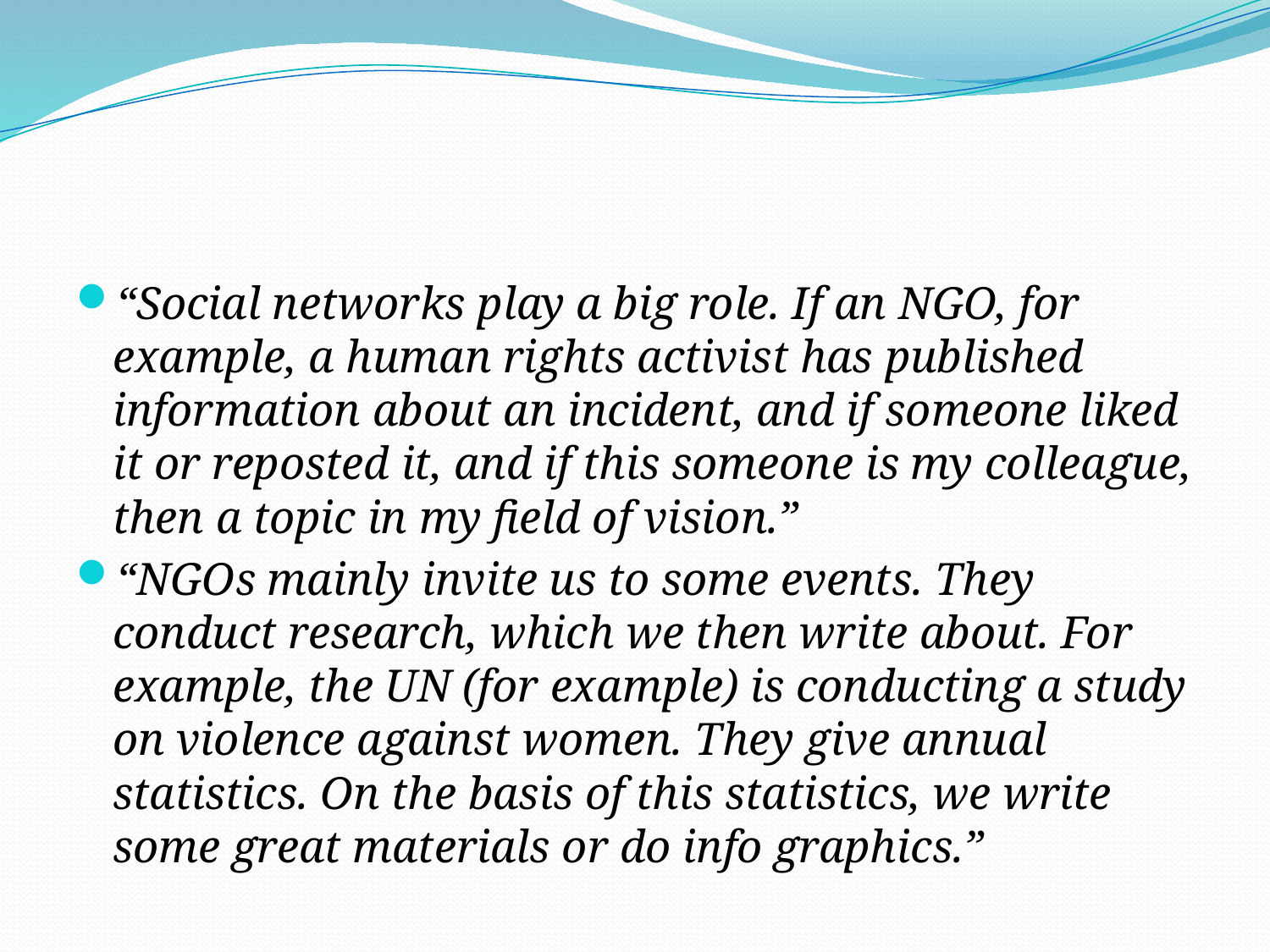

#
“Social networks play a big role. If an NGO, for example, a human rights activist has published information about an incident, and if someone liked it or reposted it, and if this someone is my colleague, then a topic in my field of vision.”
“NGOs mainly invite us to some events. They conduct research, which we then write about. For example, the UN (for example) is conducting a study on violence against women. They give annual statistics. On the basis of this statistics, we write some great materials or do info graphics.”